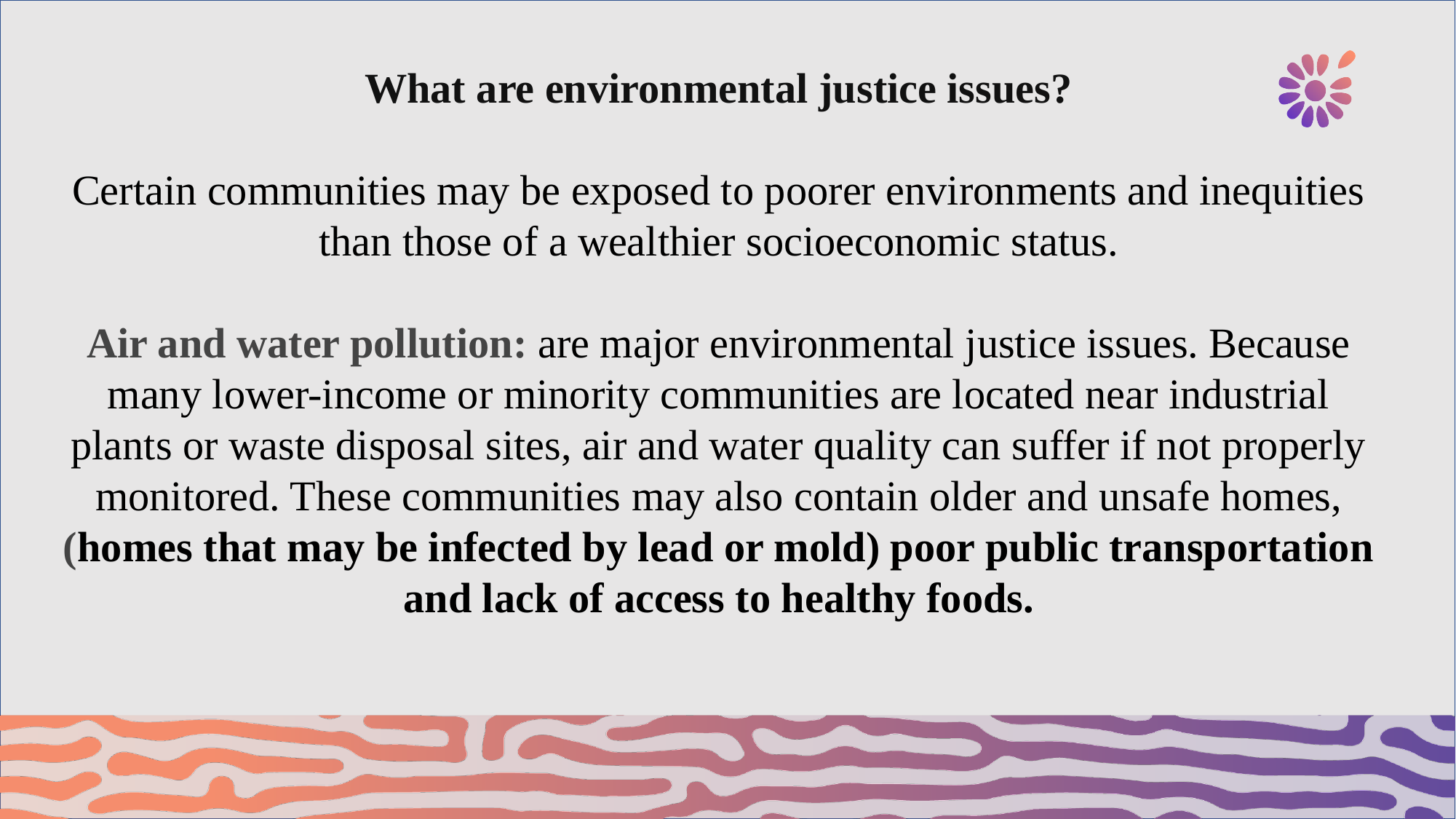

What are environmental justice issues?

Certain communities may be exposed to poorer environments and inequities than those of a wealthier socioeconomic status.

Air and water pollution: are major environmental justice issues. Because many lower-income or minority communities are located near industrial plants or waste disposal sites, air and water quality can suffer if not properly monitored. These communities may also contain older and unsafe homes, (homes that may be infected by lead or mold) poor public transportation and lack of access to healthy foods.